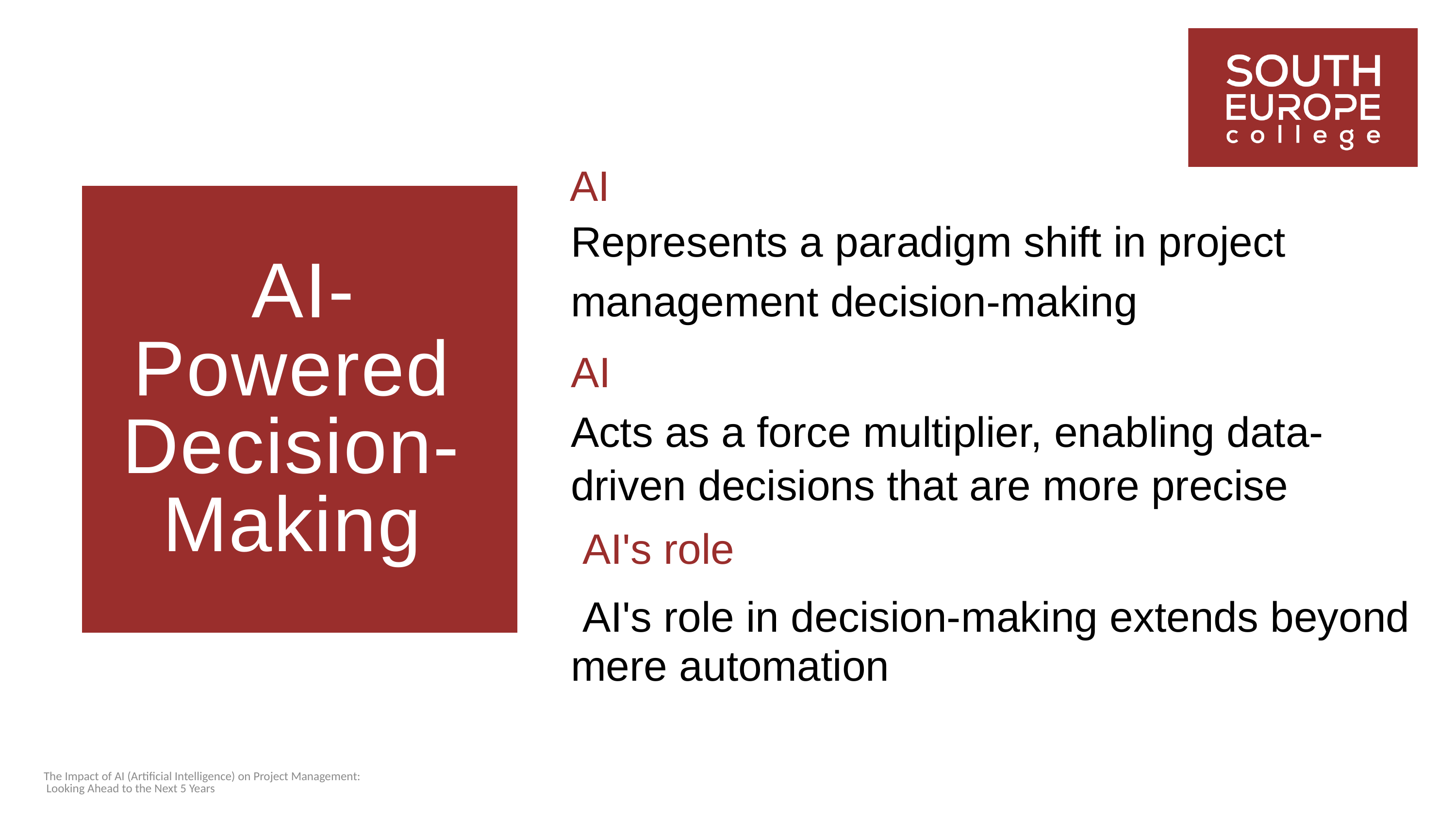

AI

 AI-Powered Decision-Making
Represents a paradigm shift in project management decision-making
AI
Acts as a force multiplier, enabling data-driven decisions that are more precise
 AI's role
 AI's role in decision-making extends beyond mere automation
The Impact of AI (Artificial Intelligence) on Project Management: Looking Ahead to the Next 5 Years